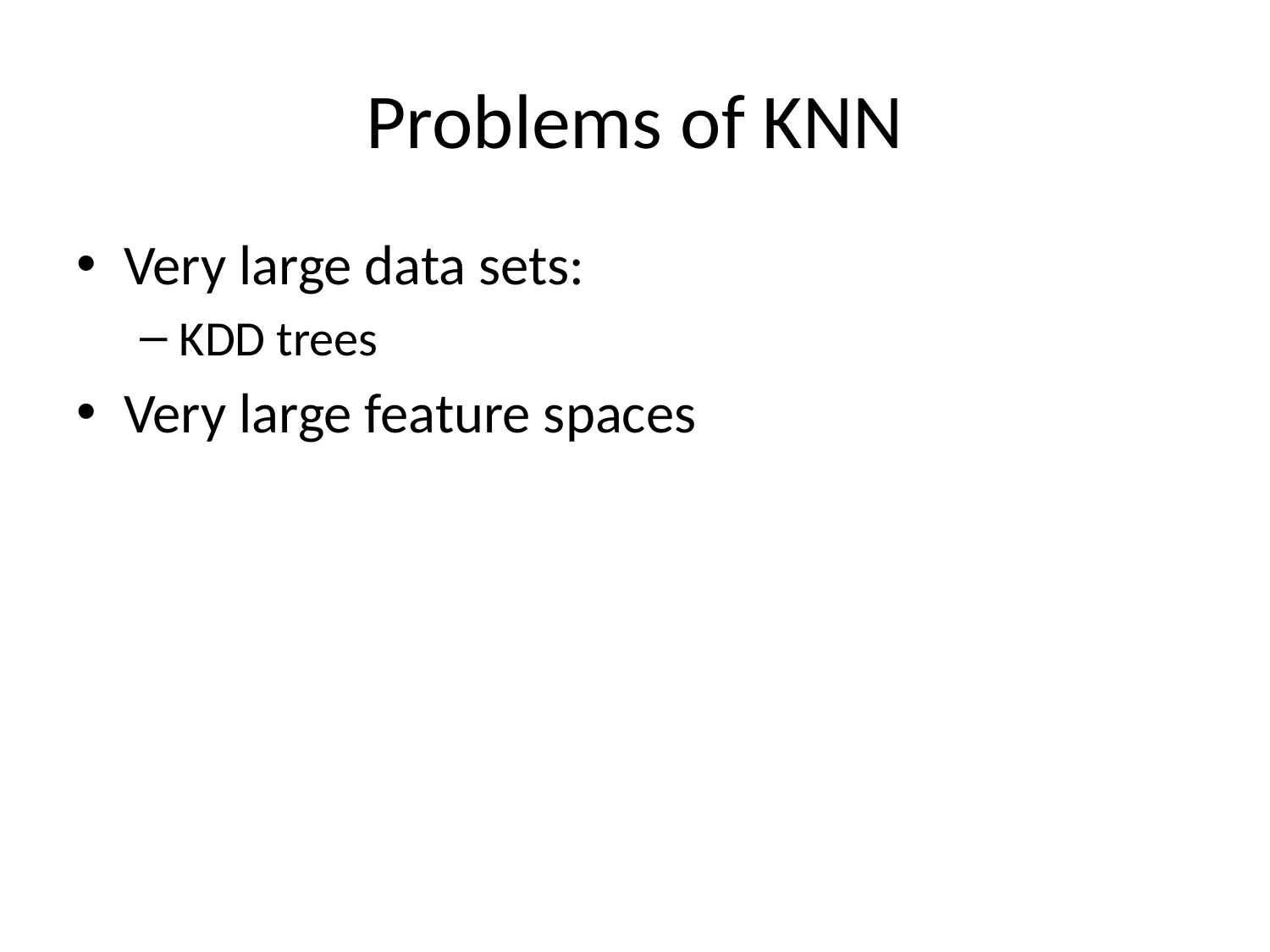

# Problems of KNN
Very large data sets:
KDD trees
Very large feature spaces